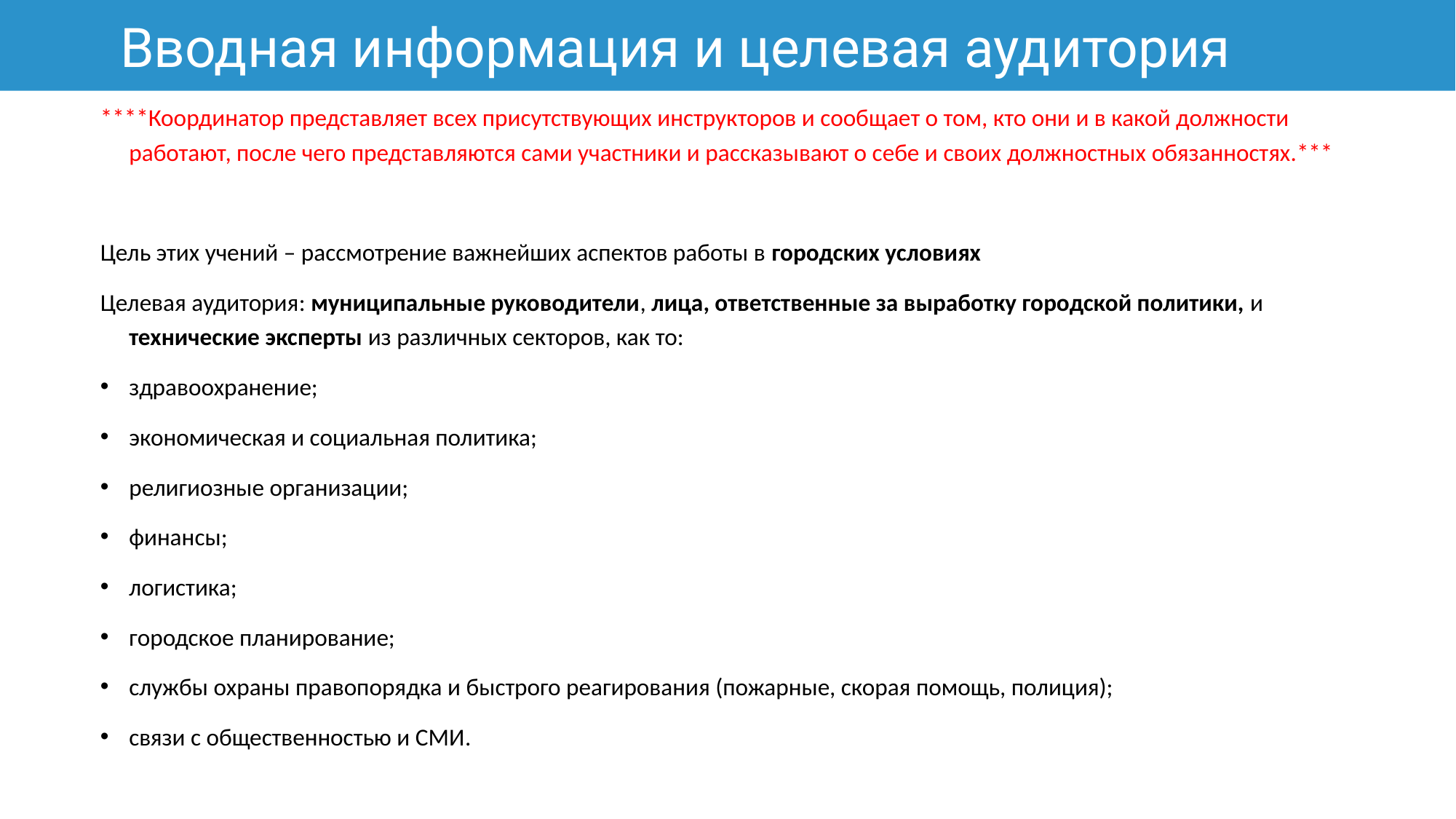

# Вводная информация и целевая аудитория
****Координатор представляет всех присутствующих инструкторов и сообщает о том, кто они и в какой должности работают, после чего представляются сами участники и рассказывают о себе и своих должностных обязанностях.***

Цель этих учений – рассмотрение важнейших аспектов работы в городских условиях
Целевая аудитория: муниципальные руководители, лица, ответственные за выработку городской политики, и технические эксперты из различных секторов, как то:
здравоохранение;
экономическая и социальная политика;
религиозные организации;
финансы;
логистика;
городское планирование;
службы охраны правопорядка и быстрого реагирования (пожарные, скорая помощь, полиция);
связи с общественностью и СМИ.